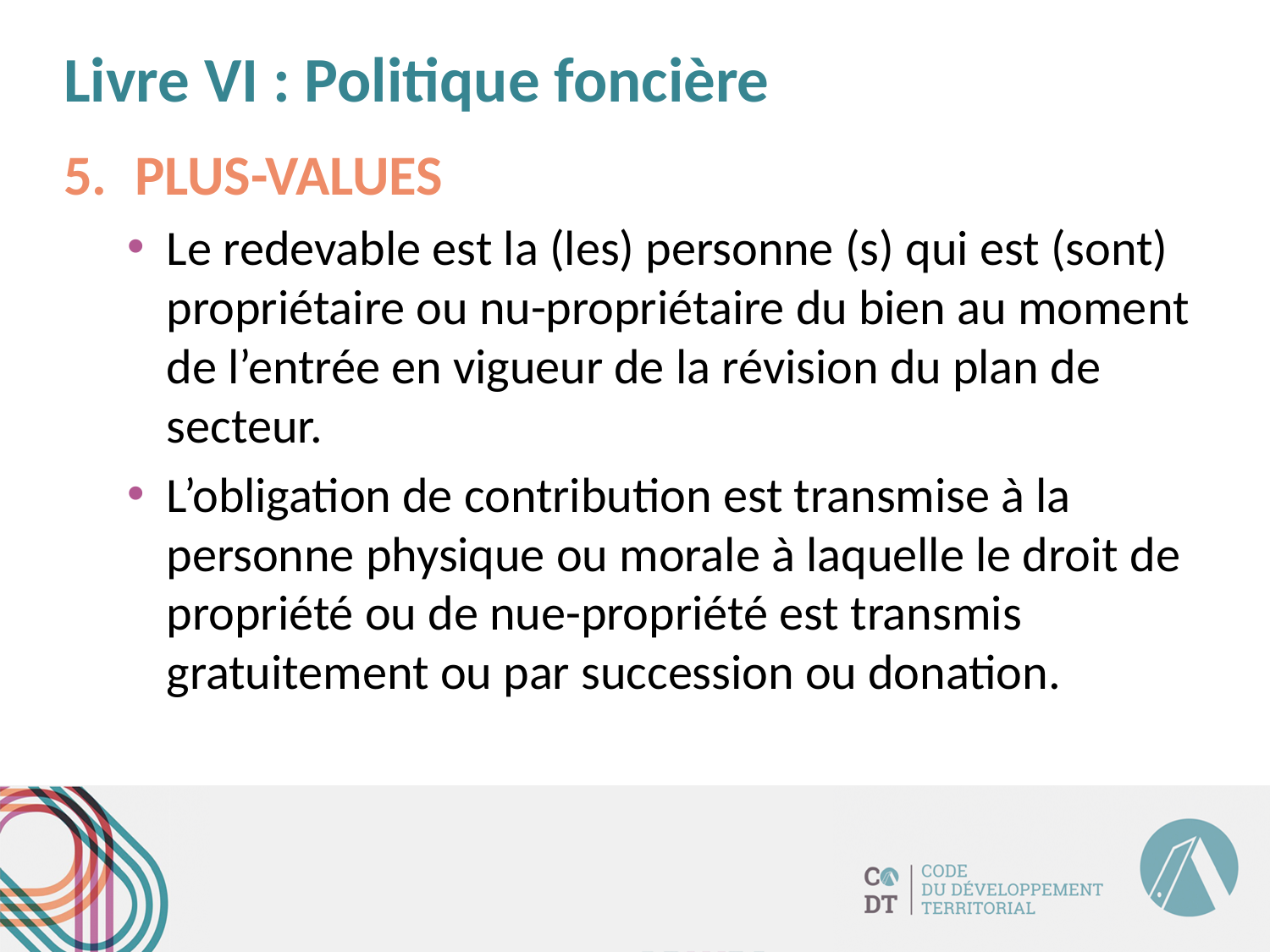

# Livre VI : Politique foncière
PLUS-VALUES
Le redevable est la (les) personne (s) qui est (sont) propriétaire ou nu-propriétaire du bien au moment de l’entrée en vigueur de la révision du plan de secteur.
L’obligation de contribution est transmise à la personne physique ou morale à laquelle le droit de propriété ou de nue-propriété est transmis gratuitement ou par succession ou donation.